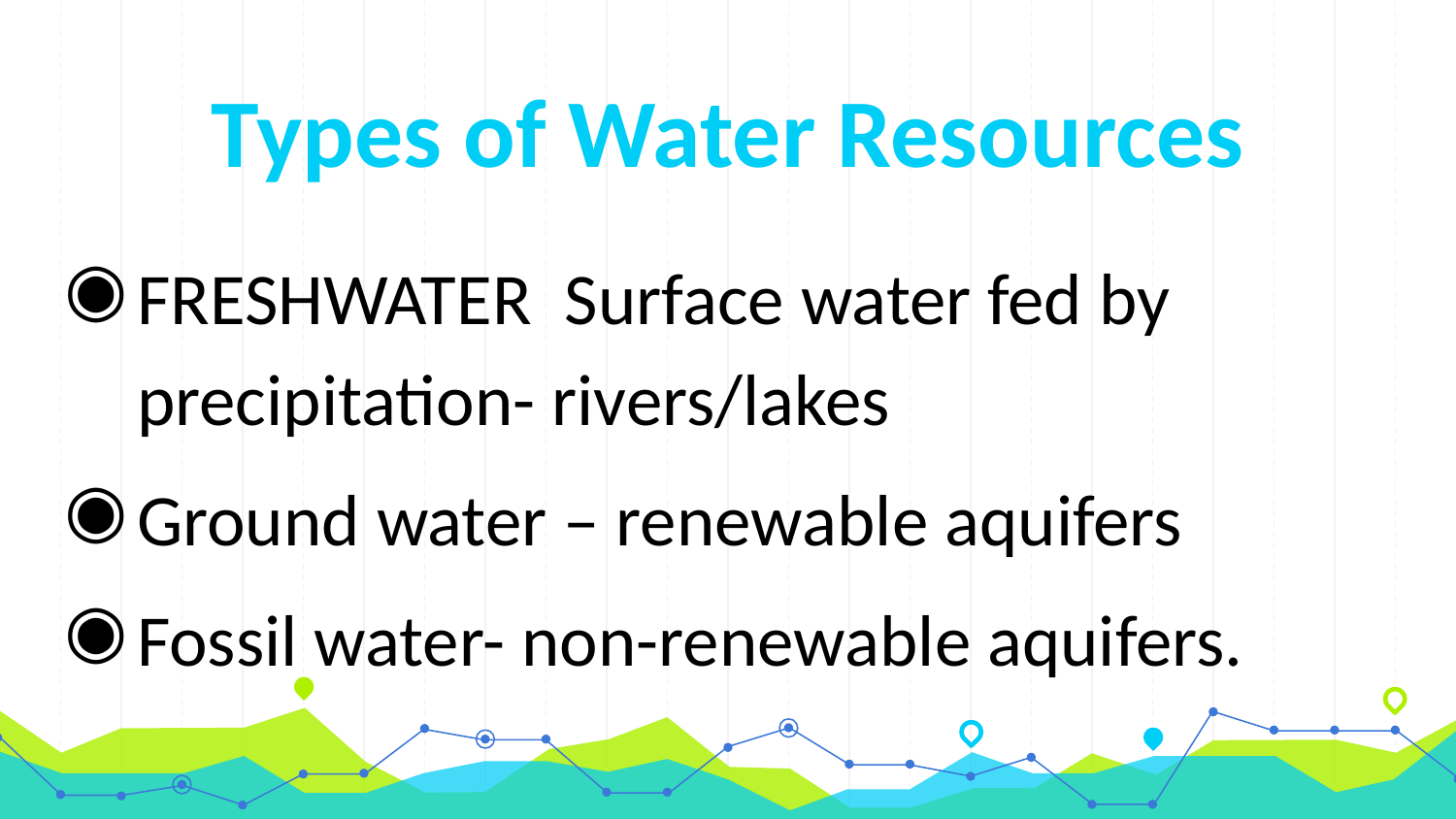

# Types of Water Resources

FRESHWATER  Surface water fed by precipitation- rivers/lakes
Ground water – renewable aquifers
Fossil water- non-renewable aquifers.